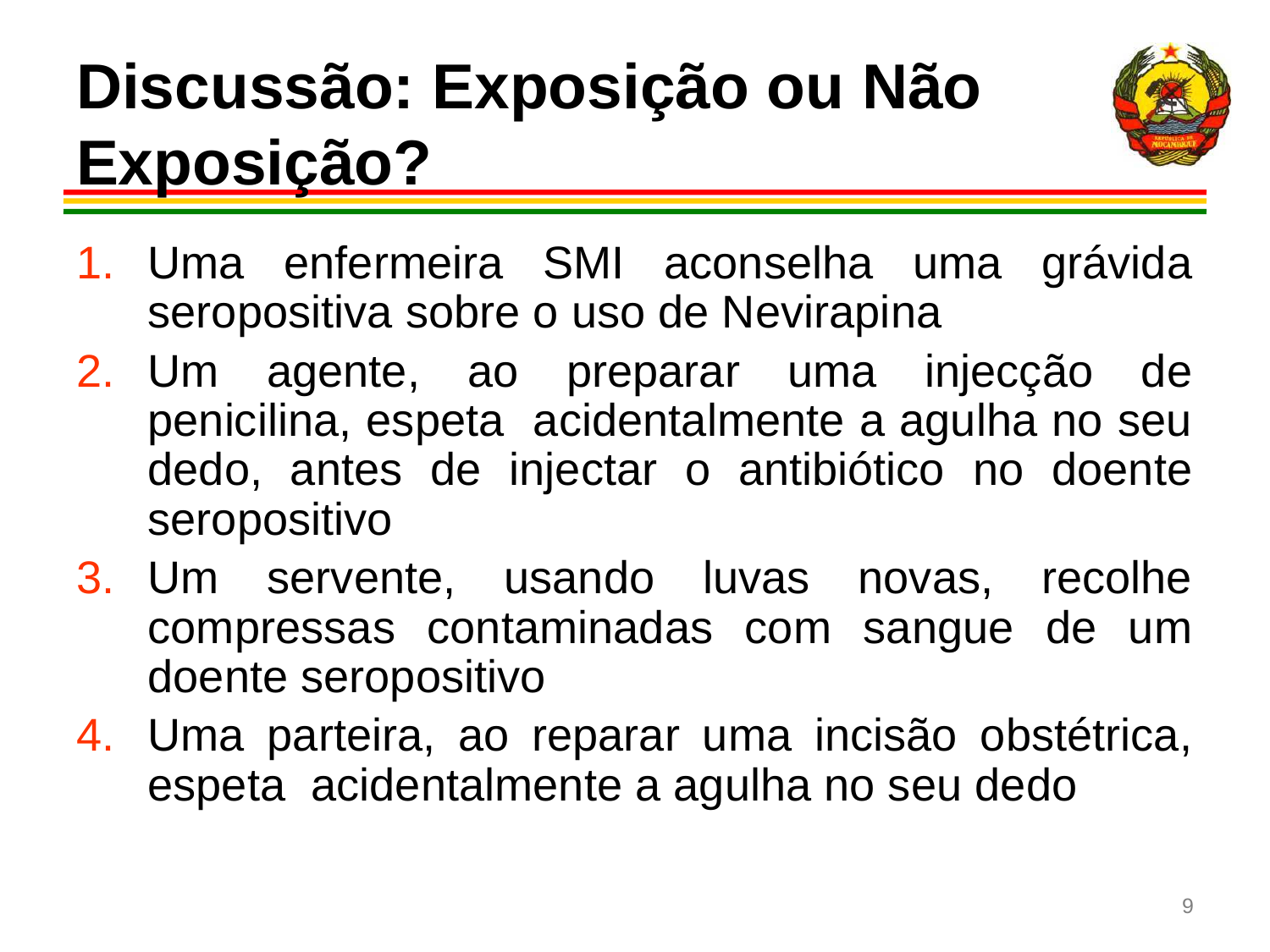

Discussão: Exposição ou Não Exposição?
Uma enfermeira SMI aconselha uma grávida seropositiva sobre o uso de Nevirapina
Um agente, ao preparar uma injecção de penicilina, espeta  acidentalmente a agulha no seu dedo, antes de injectar o antibiótico no doente seropositivo
Um servente, usando luvas novas, recolhe compressas contaminadas com sangue de um doente seropositivo
Uma parteira, ao reparar uma incisão obstétrica, espeta  acidentalmente a agulha no seu dedo